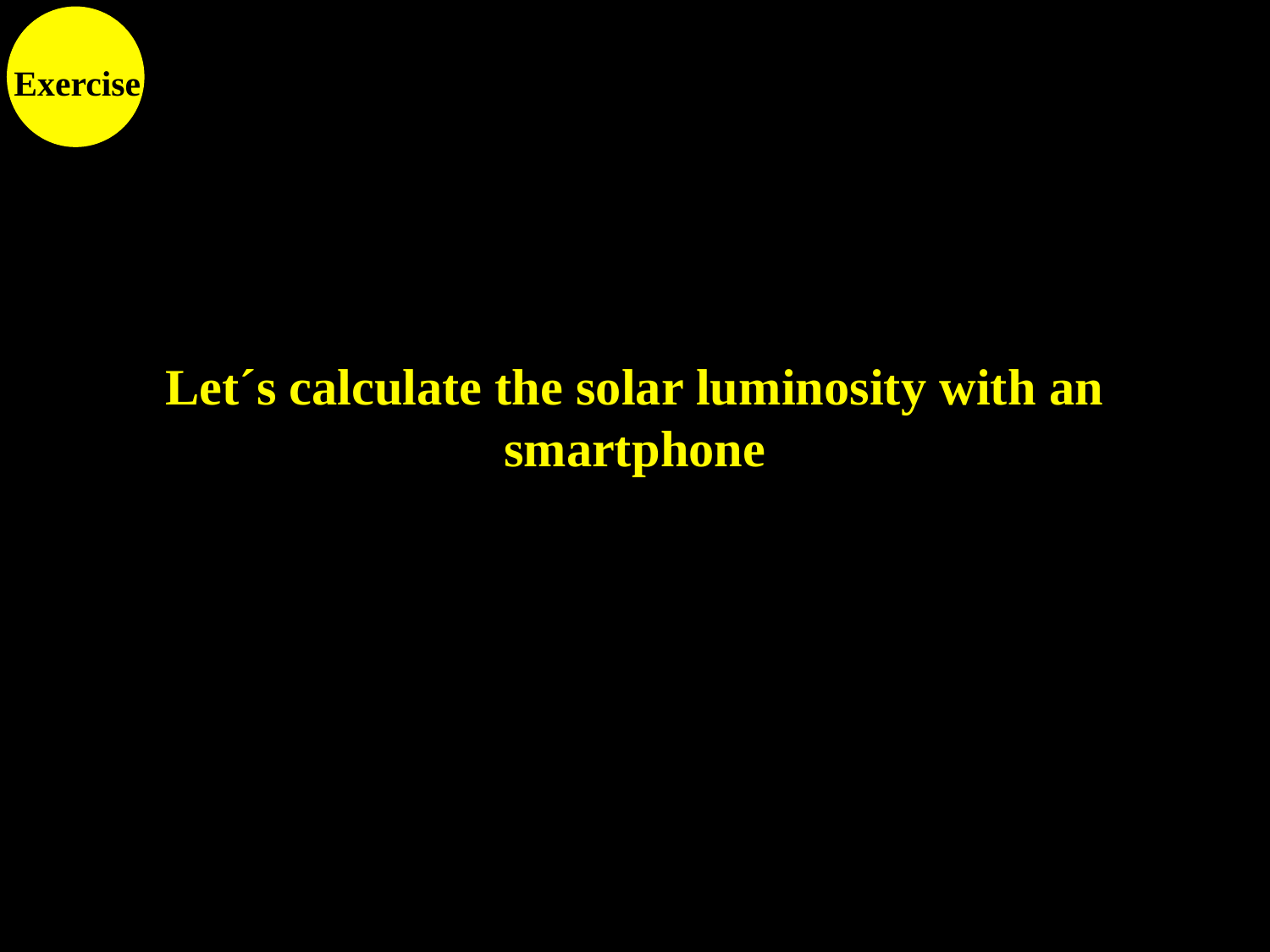

Exercise
Let´s calculate the solar luminosity with an smartphone